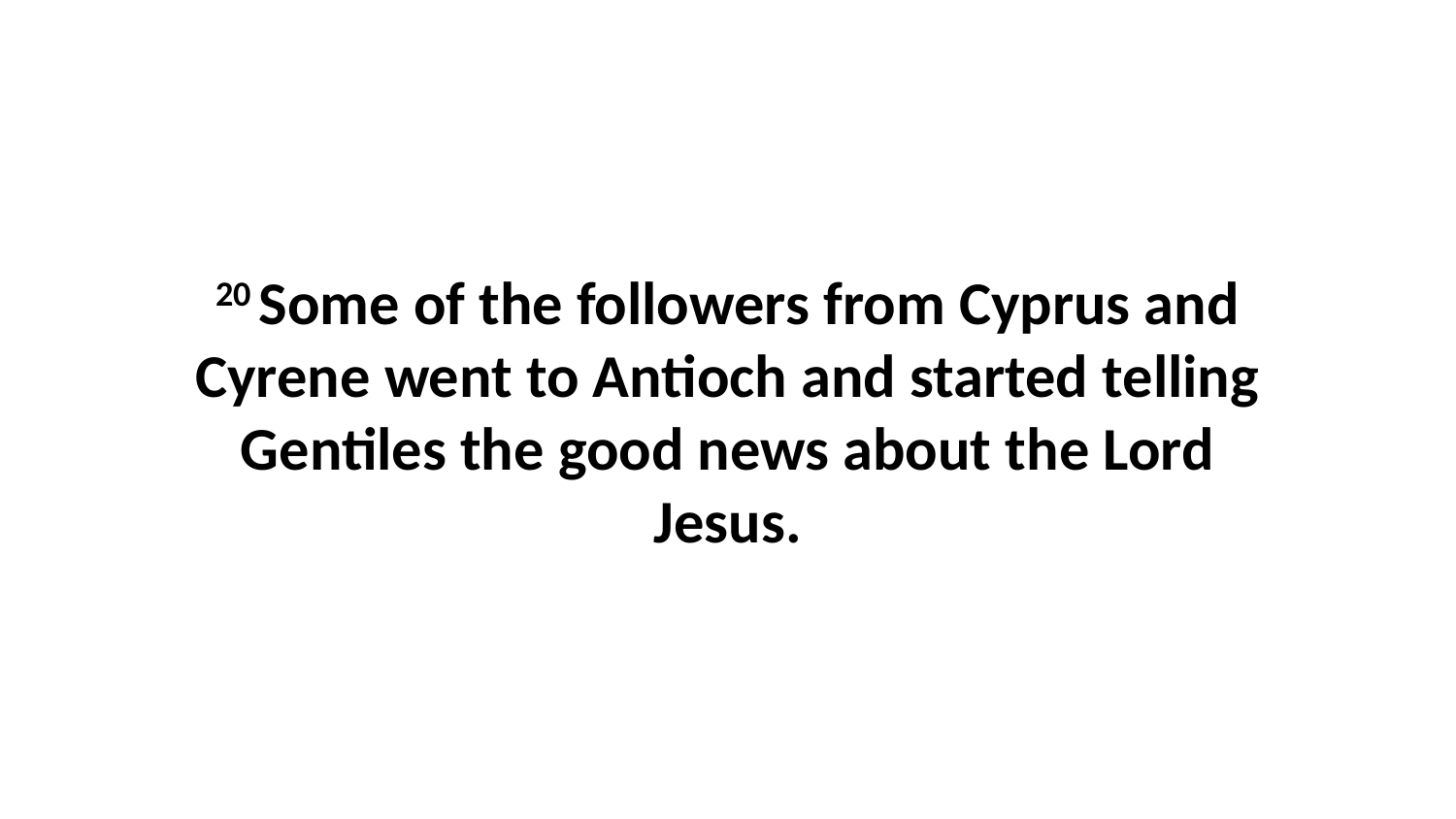

20 Some of the followers from Cyprus and Cyrene went to Antioch and started telling Gentiles the good news about the Lord Jesus.